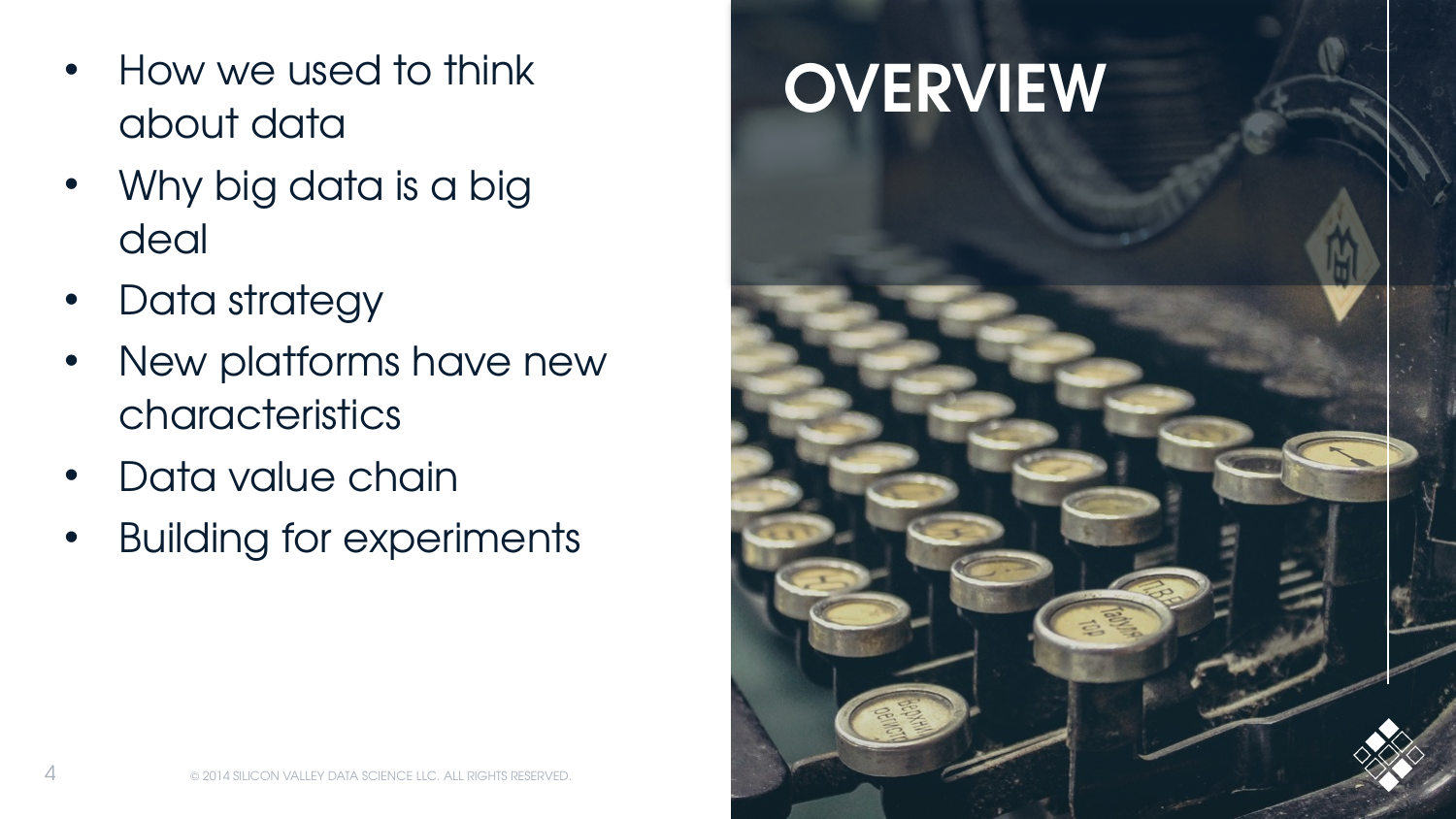

overview
How we used to think about data
Why big data is a big deal
Data strategy
New platforms have new characteristics
Data value chain
Building for experiments